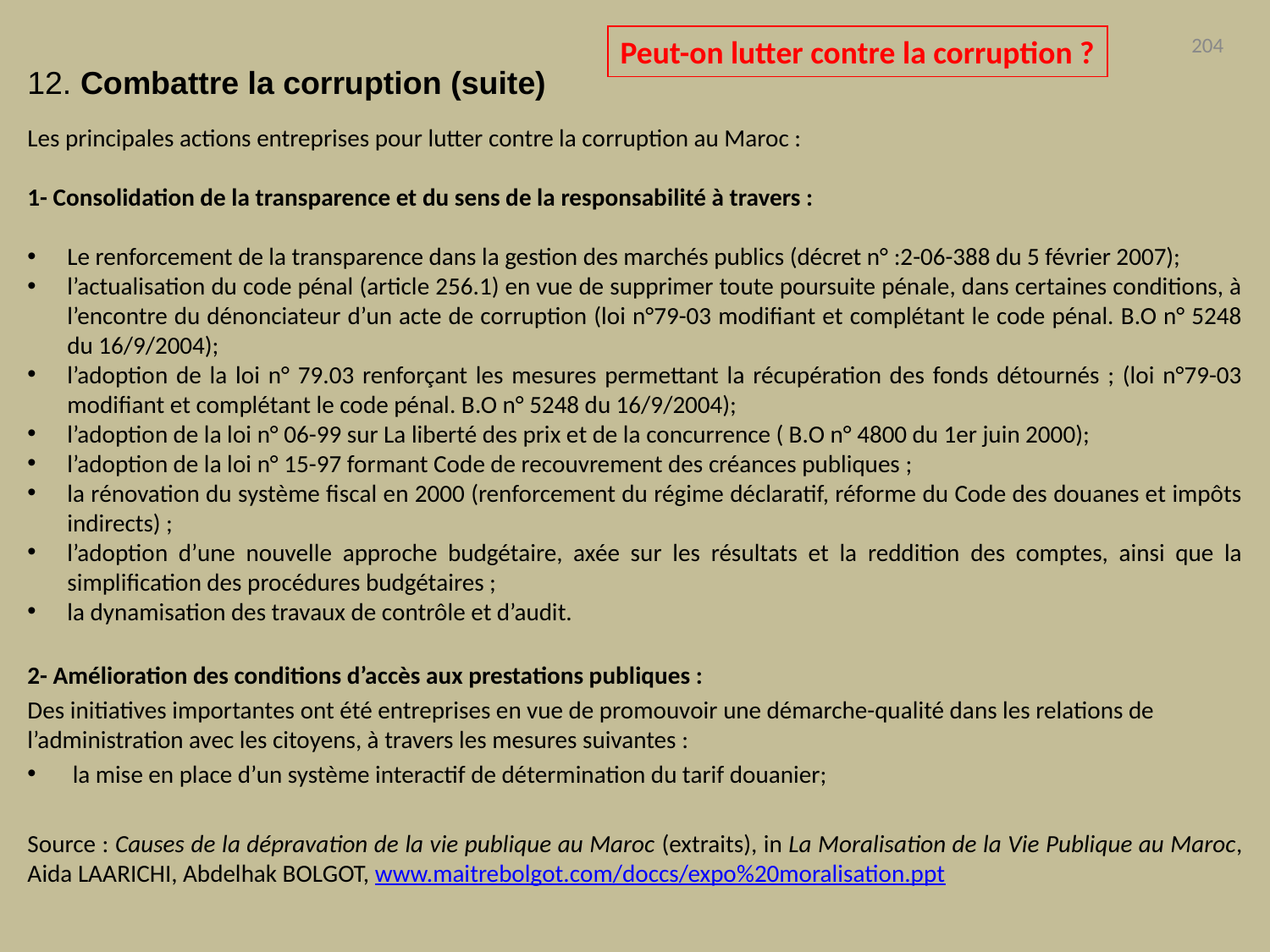

Peut-on lutter contre la corruption ?
204
12. Combattre la corruption (suite)
Les principales actions entreprises pour lutter contre la corruption au Maroc :

1- Consolidation de la transparence et du sens de la responsabilité à travers :

Le renforcement de la transparence dans la gestion des marchés publics (décret n° :2-06-388 du 5 février 2007);
l’actualisation du code pénal (article 256.1) en vue de supprimer toute poursuite pénale, dans certaines conditions, à l’encontre du dénonciateur d’un acte de corruption (loi n°79-03 modifiant et complétant le code pénal. B.O n° 5248 du 16/9/2004);
l’adoption de la loi n° 79.03 renforçant les mesures permettant la récupération des fonds détournés ; (loi n°79-03 modifiant et complétant le code pénal. B.O n° 5248 du 16/9/2004);
l’adoption de la loi n° 06-99 sur La liberté des prix et de la concurrence ( B.O n° 4800 du 1er juin 2000);
l’adoption de la loi n° 15-97 formant Code de recouvrement des créances publiques ;
la rénovation du système fiscal en 2000 (renforcement du régime déclaratif, réforme du Code des douanes et impôts indirects) ;
l’adoption d’une nouvelle approche budgétaire, axée sur les résultats et la reddition des comptes, ainsi que la simplification des procédures budgétaires ;
la dynamisation des travaux de contrôle et d’audit.

2- Amélioration des conditions d’accès aux prestations publiques :
Des initiatives importantes ont été entreprises en vue de promouvoir une démarche-qualité dans les relations de l’administration avec les citoyens, à travers les mesures suivantes :
 la mise en place d’un système interactif de détermination du tarif douanier;

Source : Causes de la dépravation de la vie publique au Maroc (extraits), in La Moralisation de la Vie Publique au Maroc, Aida LAARICHI, Abdelhak BOLGOT, www.maitrebolgot.com/doccs/expo%20moralisation.ppt